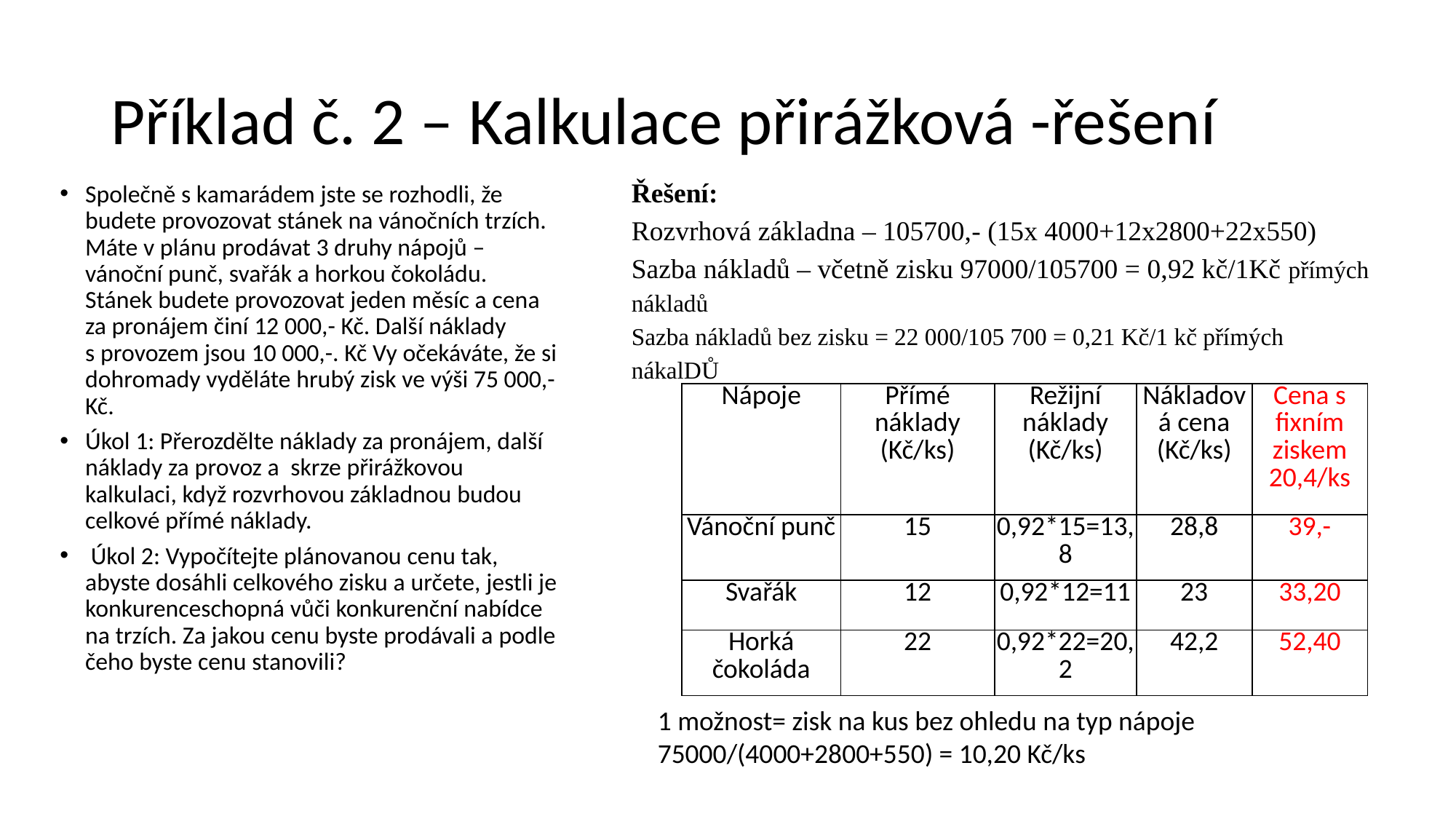

# Příklad č. 2 – Kalkulace přirážková -řešení
Řešení:
Rozvrhová základna – 105700,- (15x 4000+12x2800+22x550)
Sazba nákladů – včetně zisku 97000/105700 = 0,92 kč/1Kč přímých nákladů
Sazba nákladů bez zisku = 22 000/105 700 = 0,21 Kč/1 kč přímých nákalDŮ
Společně s kamarádem jste se rozhodli, že budete provozovat stánek na vánočních trzích. Máte v plánu prodávat 3 druhy nápojů – vánoční punč, svařák a horkou čokoládu. Stánek budete provozovat jeden měsíc a cena za pronájem činí 12 000,- Kč. Další náklady s provozem jsou 10 000,-. Kč Vy očekáváte, že si dohromady vyděláte hrubý zisk ve výši 75 000,- Kč.
Úkol 1: Přerozdělte náklady za pronájem, další náklady za provoz a  skrze přirážkovou kalkulaci, když rozvrhovou základnou budou celkové přímé náklady.
 Úkol 2: Vypočítejte plánovanou cenu tak, abyste dosáhli celkového zisku a určete, jestli je konkurenceschopná vůči konkurenční nabídce na trzích. Za jakou cenu byste prodávali a podle čeho byste cenu stanovili?

| Nápoje | Přímé náklady (Kč/ks) | Režijní náklady (Kč/ks) | Nákladová cena (Kč/ks) | Cena s fixním ziskem 20,4/ks |
| --- | --- | --- | --- | --- |
| Vánoční punč | 15 | 0,92\*15=13,8 | 28,8 | 39,- |
| Svařák | 12 | 0,92\*12=11 | 23 | 33,20 |
| Horká čokoláda | 22 | 0,92\*22=20,2 | 42,2 | 52,40 |
1 možnost= zisk na kus bez ohledu na typ nápoje 75000/(4000+2800+550) = 10,20 Kč/ks